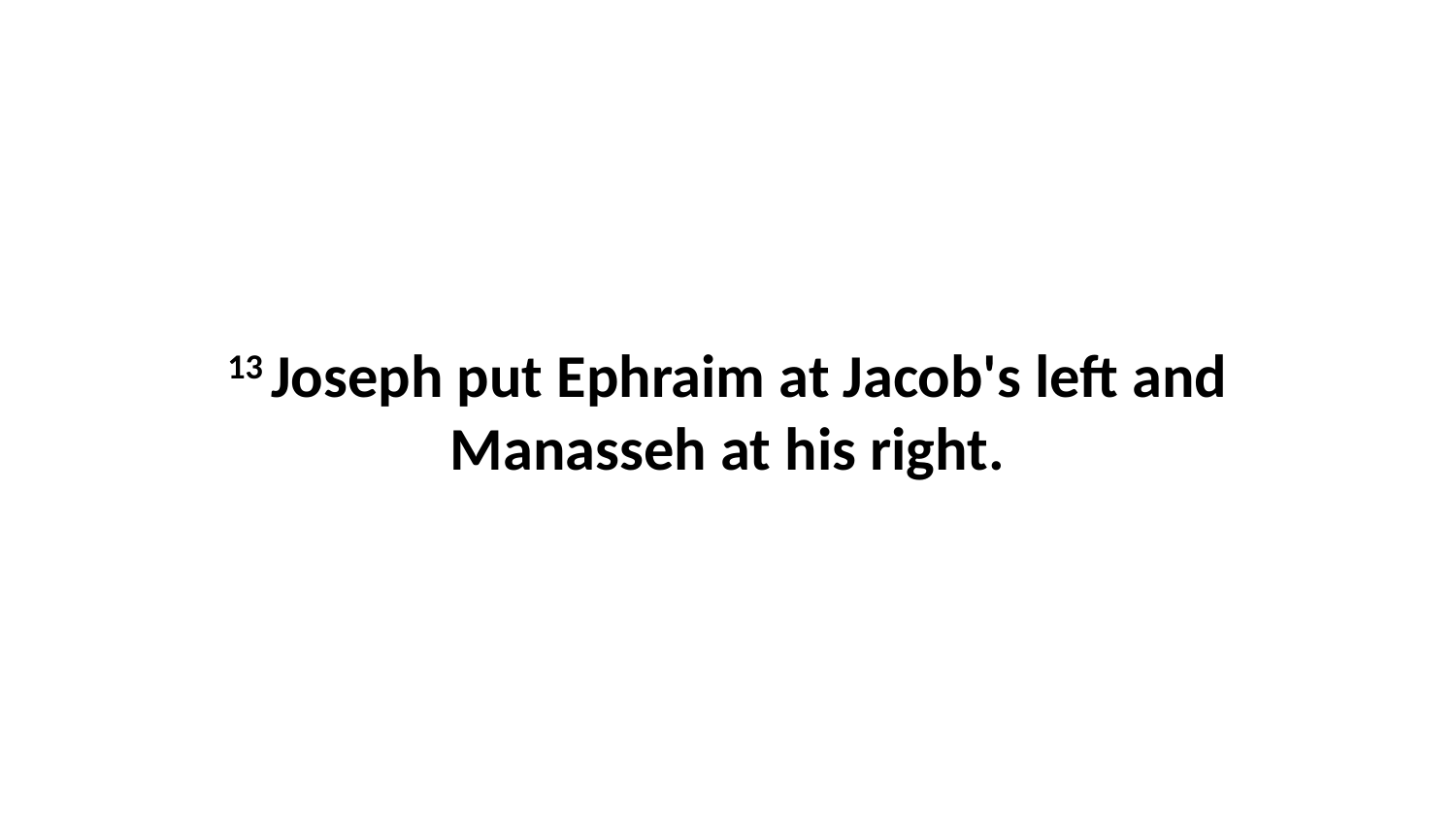

13 Joseph put Ephraim at Jacob's left and Manasseh at his right.